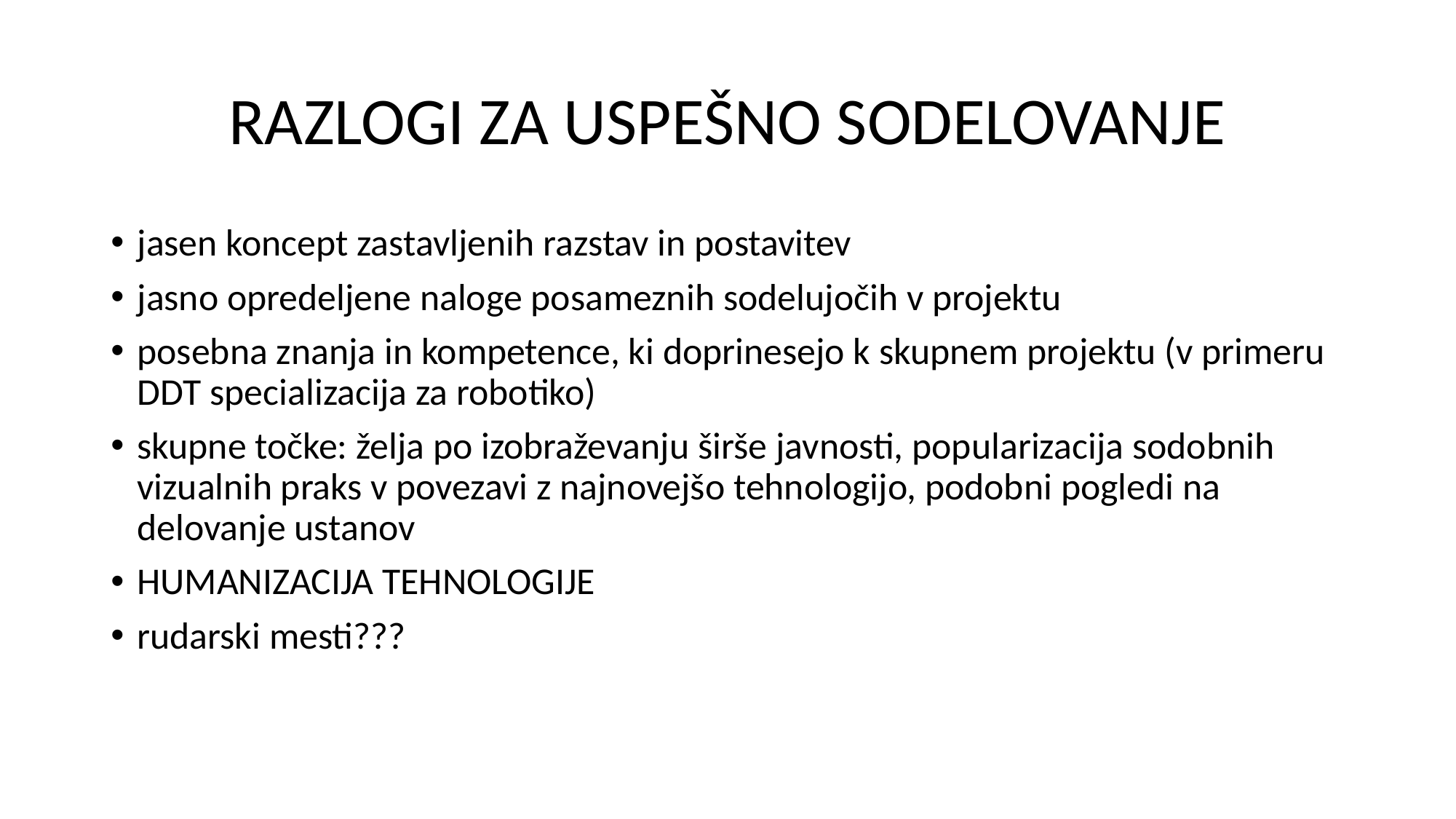

# RAZLOGI ZA USPEŠNO SODELOVANJE
jasen koncept zastavljenih razstav in postavitev
jasno opredeljene naloge posameznih sodelujočih v projektu
posebna znanja in kompetence, ki doprinesejo k skupnem projektu (v primeru DDT specializacija za robotiko)
skupne točke: želja po izobraževanju širše javnosti, popularizacija sodobnih vizualnih praks v povezavi z najnovejšo tehnologijo, podobni pogledi na delovanje ustanov
HUMANIZACIJA TEHNOLOGIJE
rudarski mesti???